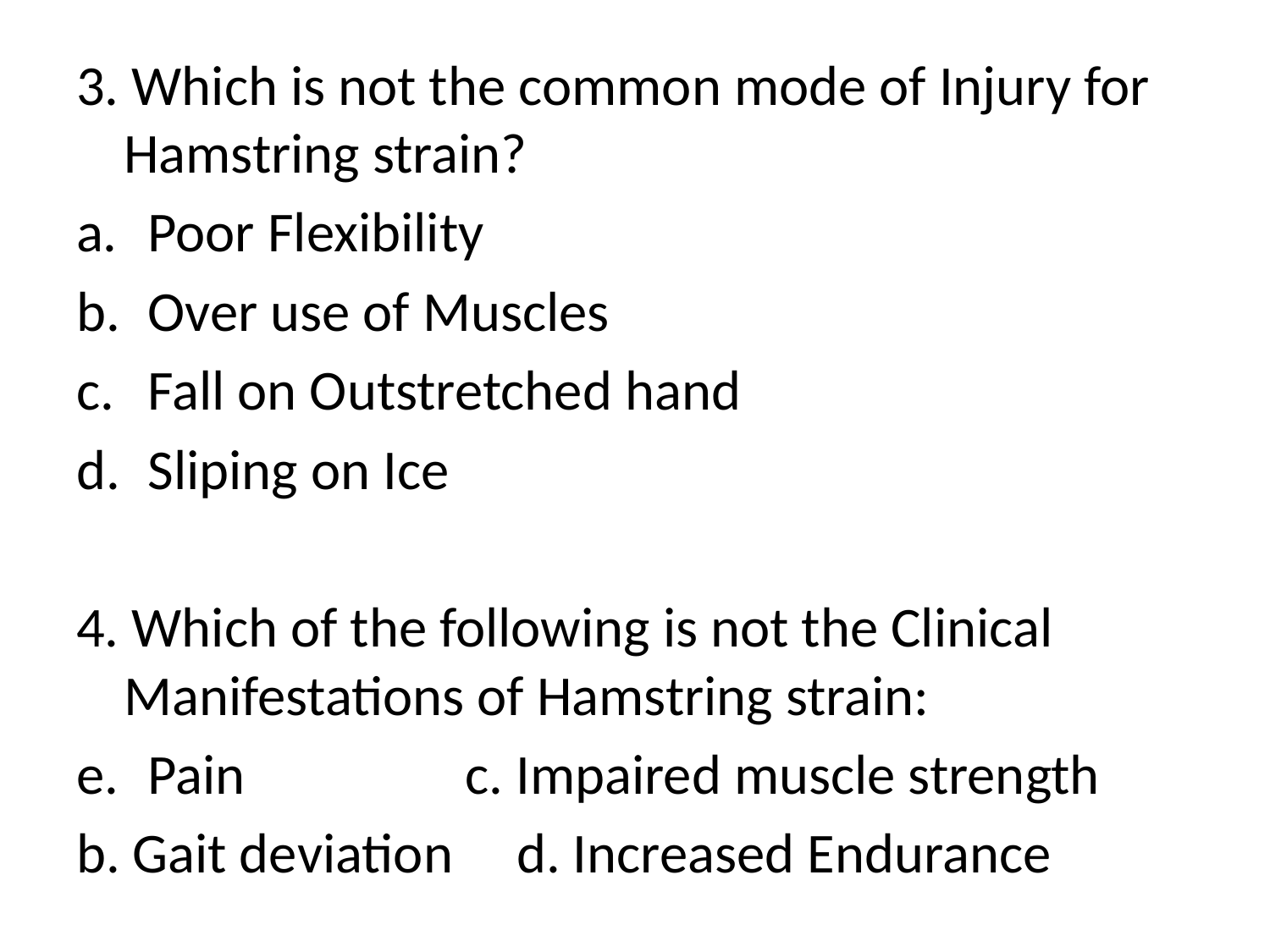

3. Which is not the common mode of Injury for Hamstring strain?
Poor Flexibility
Over use of Muscles
Fall on Outstretched hand
Sliping on Ice

4. Which of the following is not the Clinical Manifestations of Hamstring strain:
Pain		     c. Impaired muscle strength
b. Gait deviation     d. Increased Endurance